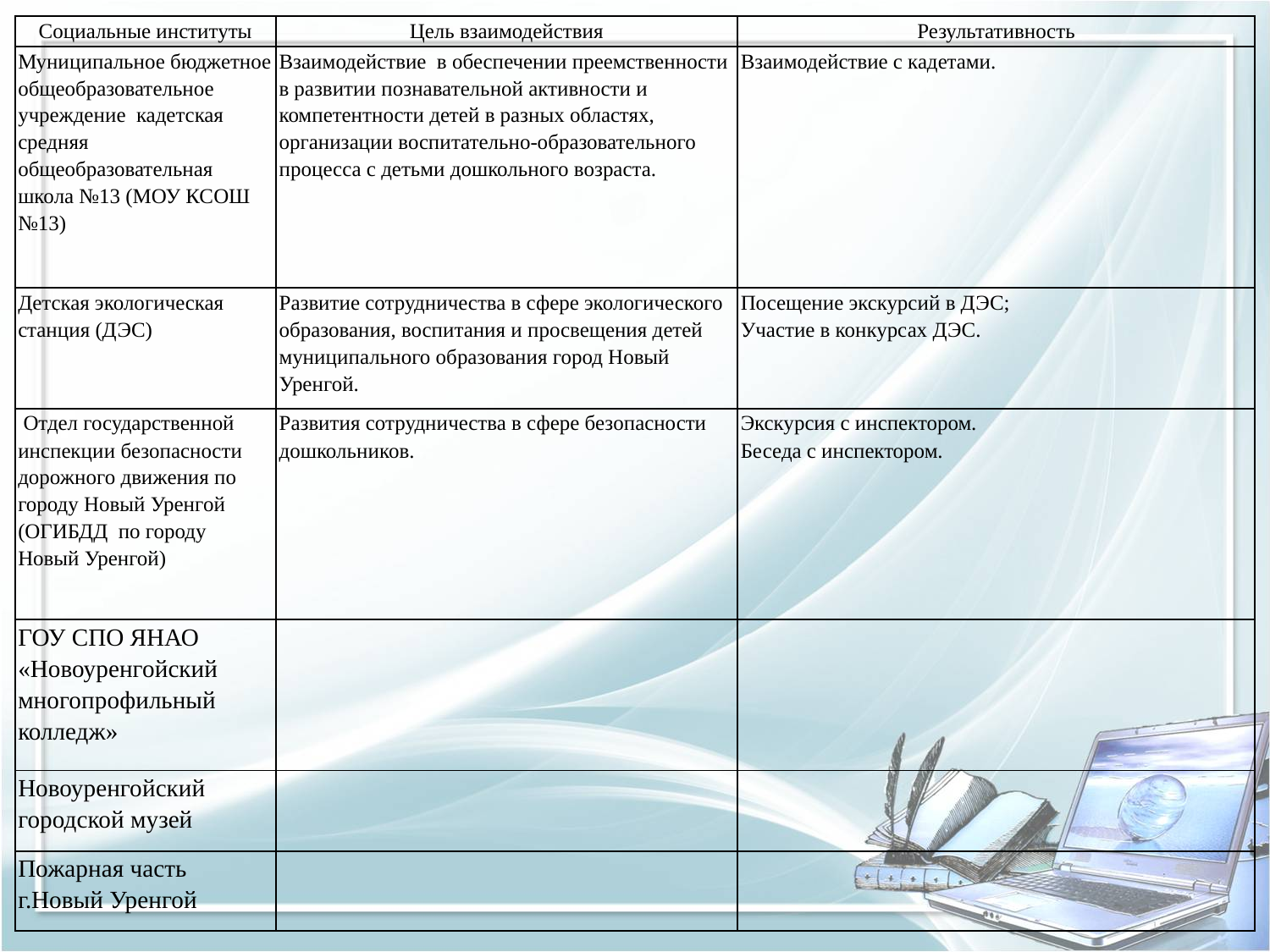

| Социальные институты | Цель взаимодействия | Результативность |
| --- | --- | --- |
| Муниципальное бюджетное общеобразовательное учреждение кадетская средняя общеобразовательная школа №13 (МОУ КСОШ №13) | Взаимодействие в обеспечении преемственности в развитии познавательной активности и компетентности детей в разных областях, организации воспитательно-образовательного процесса с детьми дошкольного возраста. | Взаимодействие с кадетами. |
| Детская экологическая станция (ДЭС) | Развитие сотрудничества в сфере экологического образования, воспитания и просвещения детей муниципального образования город Новый Уренгой. | Посещение экскурсий в ДЭС; Участие в конкурсах ДЭС. |
| Отдел государственной инспекции безопасности дорожного движения по городу Новый Уренгой (ОГИБДД по городу Новый Уренгой) | Развития сотрудничества в сфере безопасности дошкольников. | Экскурсия с инспектором. Беседа с инспектором. |
| ГОУ СПО ЯНАО «Новоуренгойский многопрофильный колледж» |  |  |
| Новоуренгойский городской музей |  |  |
| Пожарная часть г.Новый Уренгой |  |  |